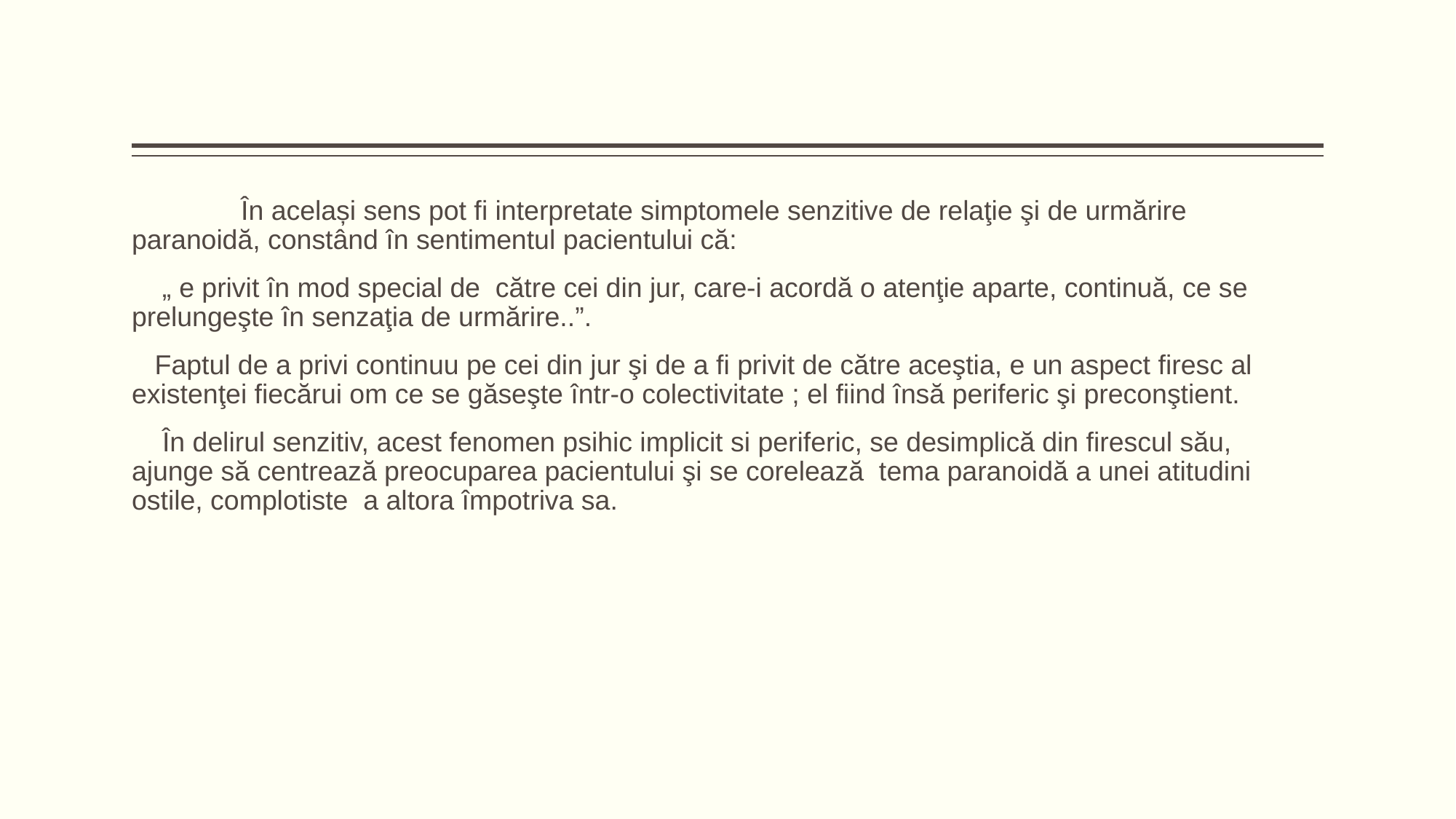

În același sens pot fi interpretate simptomele senzitive de relaţie şi de urmărire paranoidă, constând în sentimentul pacientului că:
    „ e privit în mod special de  către cei din jur, care-i acordă o atenţie aparte, continuă, ce se prelungeşte în senzaţia de urmărire..”.
   Faptul de a privi continuu pe cei din jur şi de a fi privit de către aceştia, e un aspect firesc al existenţei fiecărui om ce se găseşte într-o colectivitate ; el fiind însă periferic şi preconştient.
    În delirul senzitiv, acest fenomen psihic implicit si periferic, se desimplică din firescul său, ajunge să centrează preocuparea pacientului şi se corelează  tema paranoidă a unei atitudini ostile, complotiste  a altora împotriva sa.